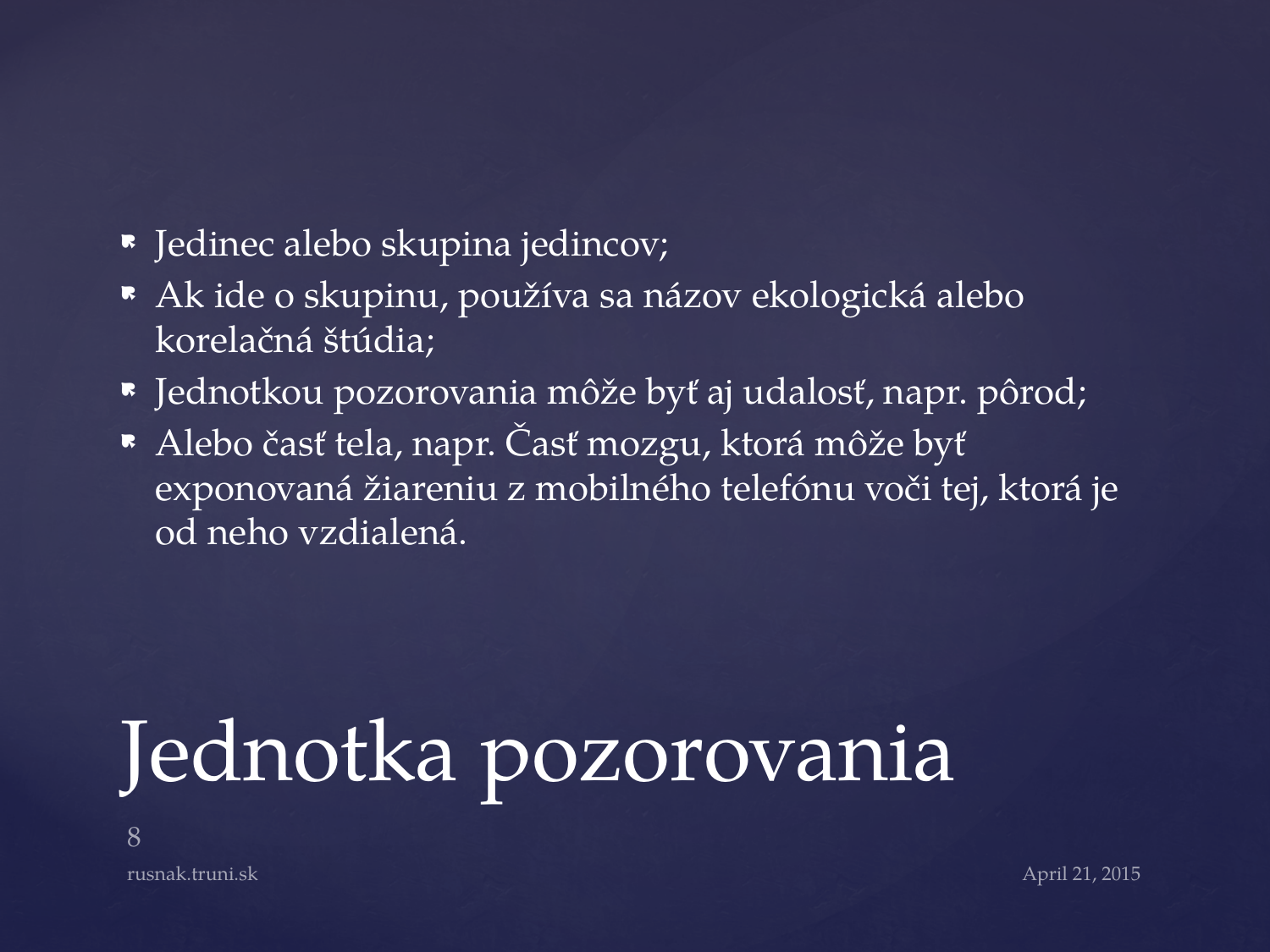

Jedinec alebo skupina jedincov;
Ak ide o skupinu, používa sa názov ekologická alebo korelačná štúdia;
Jednotkou pozorovania môže byť aj udalosť, napr. pôrod;
Alebo časť tela, napr. Časť mozgu, ktorá môže byť exponovaná žiareniu z mobilného telefónu voči tej, ktorá je od neho vzdialená.
# Jednotka pozorovania
8
rusnak.truni.sk
April 21, 2015